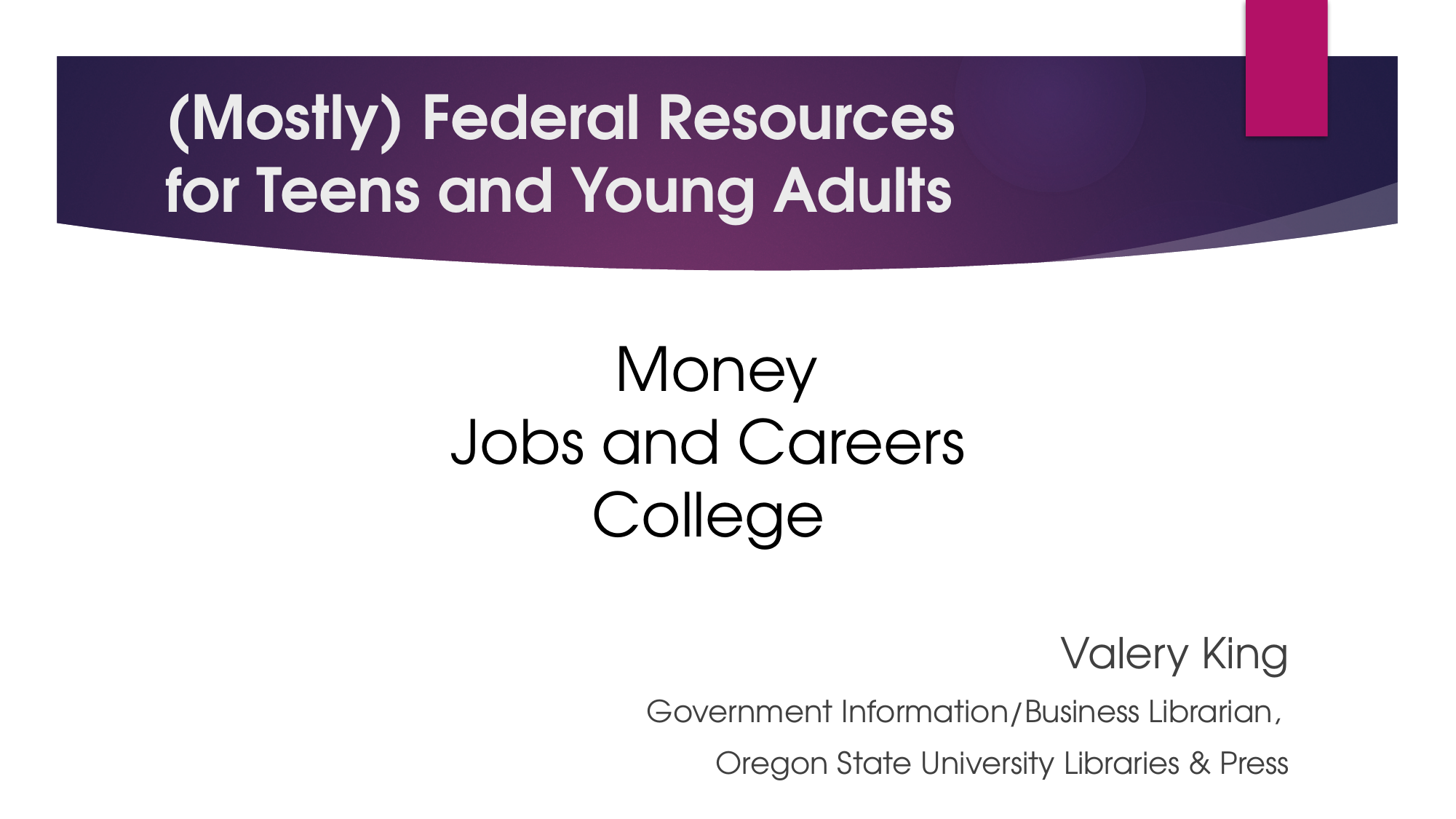

# (Mostly) Federal Resources for Teens and Young Adults
Money
Jobs and Careers
College
Valery King
Government Information/Business Librarian,
Oregon State University Libraries & Press